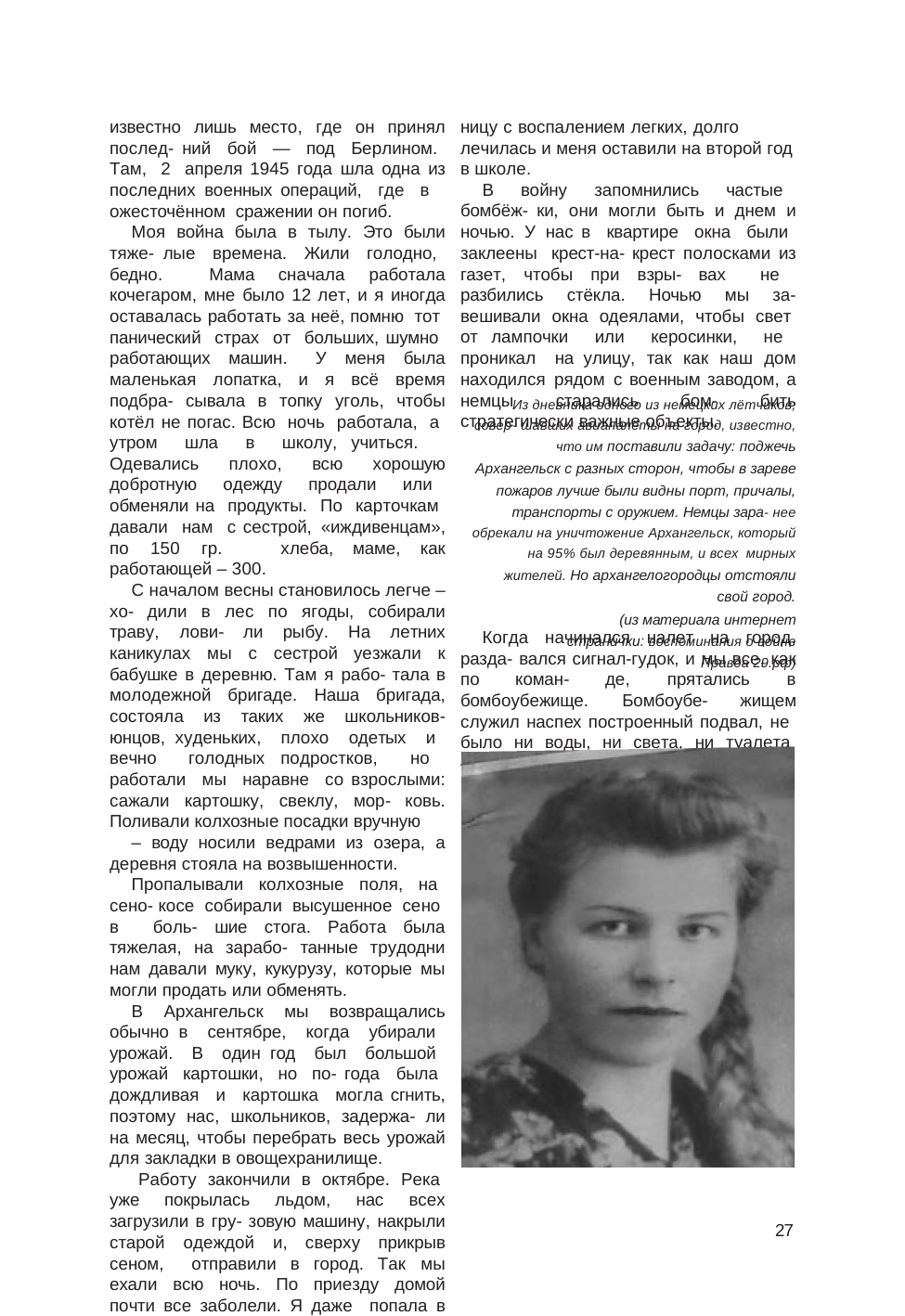

ницу с воспалением легких, долго лечилась и меня оставили на второй год в школе.
В  войну  запомнились  частые  бомбёж- ки, они могли быть и днем и ночью. У нас в  квартире  окна  были  заклеены  крест-на- крест полосками из газет, чтобы при взры- вах  не  разбились  стёкла.  Ночью  мы  за- вешивали  окна  одеялами,  чтобы  свет  от лампочки  или  керосинки,  не  проникал  на улицу, так как наш дом находился рядом с военным заводом, а немцы старались бом- бить стратегически важные объекты.
известно лишь место, где он принял послед- ний  бой  —  под  Берлином.  Там,  2  апреля 1945 года шла одна из последних военных операций,  где  в   ожесточённом  сражении он погиб.
Моя война была в тылу. Это были тяже- лые  времена.  Жили  голодно,  бедно.  Мама сначала работала кочегаром, мне было 12 лет, и я иногда оставалась работать за неё, помню  тот  панический  страх  от  больших, шумно  работающих  машин.   У  меня  была маленькая лопатка, и я всё время подбра- сывала в топку уголь, чтобы котёл не погас. Всю  ночь  работала,  а  утром  шла  в  школу, учиться.   Одевались   плохо,   всю   хорошую добротную  одежду  продали  или  обменяли на  продукты.  По  карточкам  давали  нам  с сестрой, «иждивенцам», по 150 гр.   хлеба, маме, как работающей – 300.
С началом весны становилось легче – хо- дили в лес по ягоды, собирали траву, лови- ли рыбу. На летних каникулах мы с сестрой уезжали к бабушке в деревню. Там я рабо- тала в молодежной бригаде. Наша бригада, состояла  из  таких  же  школьников-юнцов, худеньких,  плохо  одетых  и  вечно  голодных подростков,  но  работали  мы  наравне  со взрослыми: сажали картошку, свеклу, мор- ковь. Поливали колхозные посадки вручную
– воду носили ведрами из озера, а деревня стояла на возвышенности.
Пропалывали  колхозные  поля,  на  сено- косе  собирали  высушенное  сено  в  боль- шие стога. Работа была тяжелая, на зарабо- танные трудодни нам давали муку, кукурузу, которые мы могли продать или обменять.
В Архангельск мы возвращались обычно в  сентябре,  когда  убирали  урожай.  В  один год  был  большой  урожай  картошки,  но  по- года  была  дождливая  и  картошка  могла сгнить, поэтому нас, школьников, задержа- ли на месяц, чтобы перебрать весь урожай для закладки в овощехранилище.
Работу  закончили  в  октябре.  Река  уже покрылась льдом, нас всех загрузили в гру- зовую машину, накрыли старой одеждой и, сверху прикрыв сеном,  отправили в город. Так мы ехали всю ночь. По приезду домой почти все заболели. Я даже  попала в боль-
Из дневника одного из немецких лётчиков, совер- шавших авианалёты на город, известно, что им поставили задачу: поджечь Архангельск с разных сторон, чтобы в зареве пожаров лучше были видны порт, причалы, транспорты с оружием. Немцы зара- нее обрекали на уничтожение Архангельск, который на 95% был деревянным, и всех  мирных жителей. Но архангелогородцы отстояли свой город.
(из материала интернет странички: воспоминания о войне Правда 29.рф)
Когда начинался налет на город, разда- вался сигнал-гудок, и мы все, как по коман- де, прятались в бомбоубежище. Бомбоубе- жищем служил наспех построенный подвал, не  было  ни  воды,  ни  света,  ни  туалета  –

27